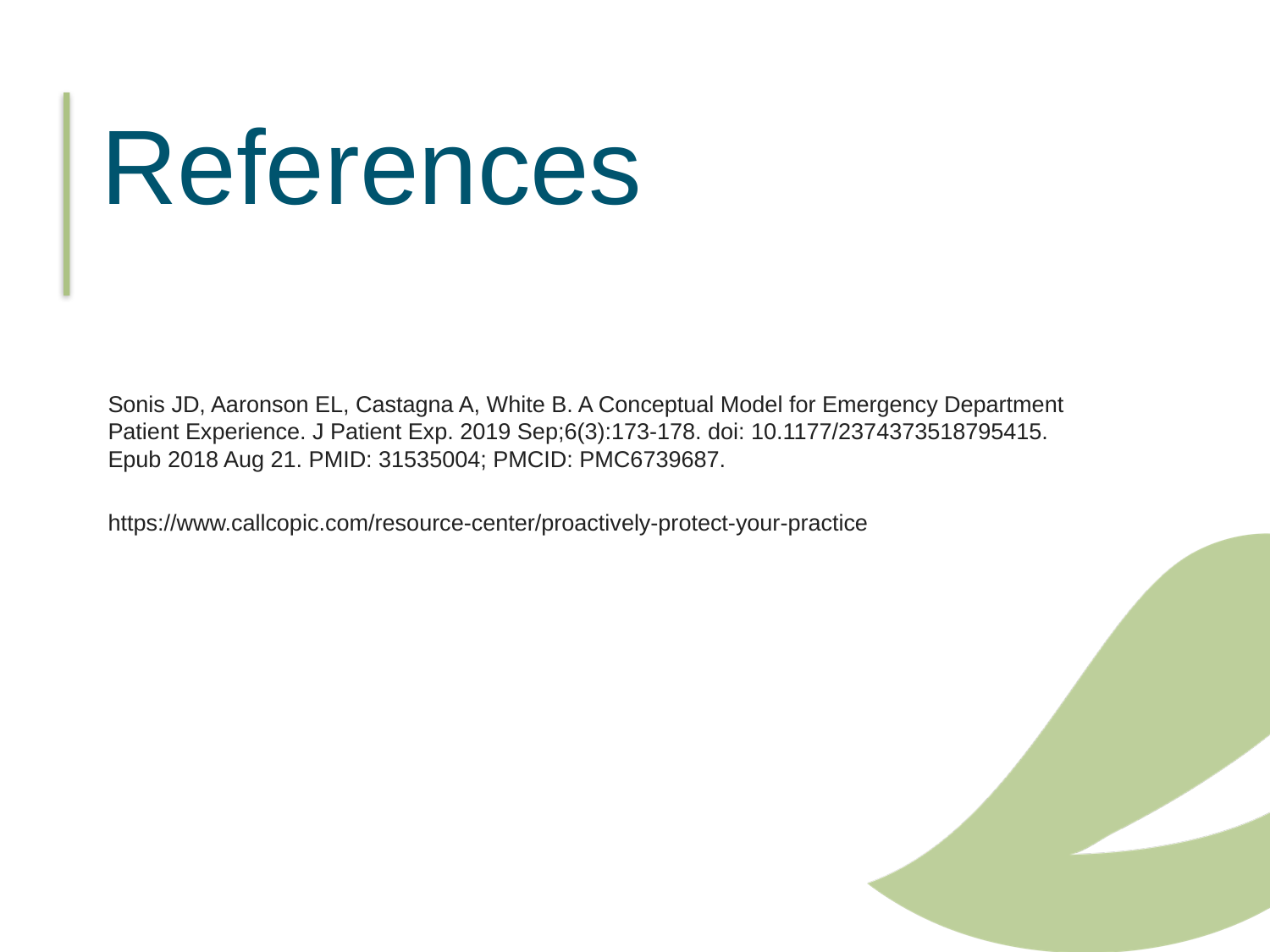

References

Sonis JD, Aaronson EL, Castagna A, White B. A Conceptual Model for Emergency Department Patient Experience. J Patient Exp. 2019 Sep;6(3):173-178. doi: 10.1177/2374373518795415. Epub 2018 Aug 21. PMID: 31535004; PMCID: PMC6739687.

https://www.callcopic.com/resource-center/proactively-protect-your-practice